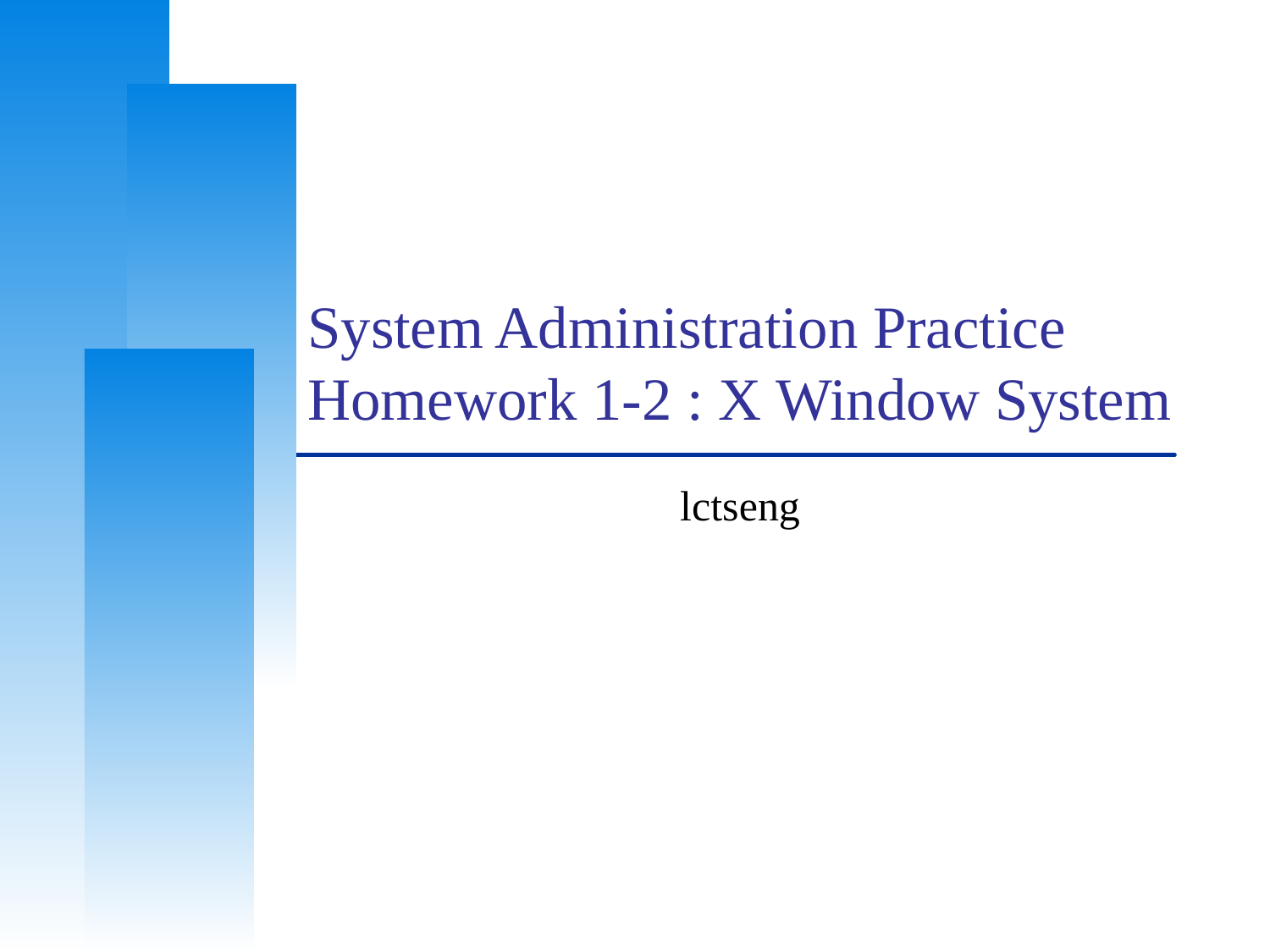

# System Administration Practice Homework 1-2 : X Window System
lctseng